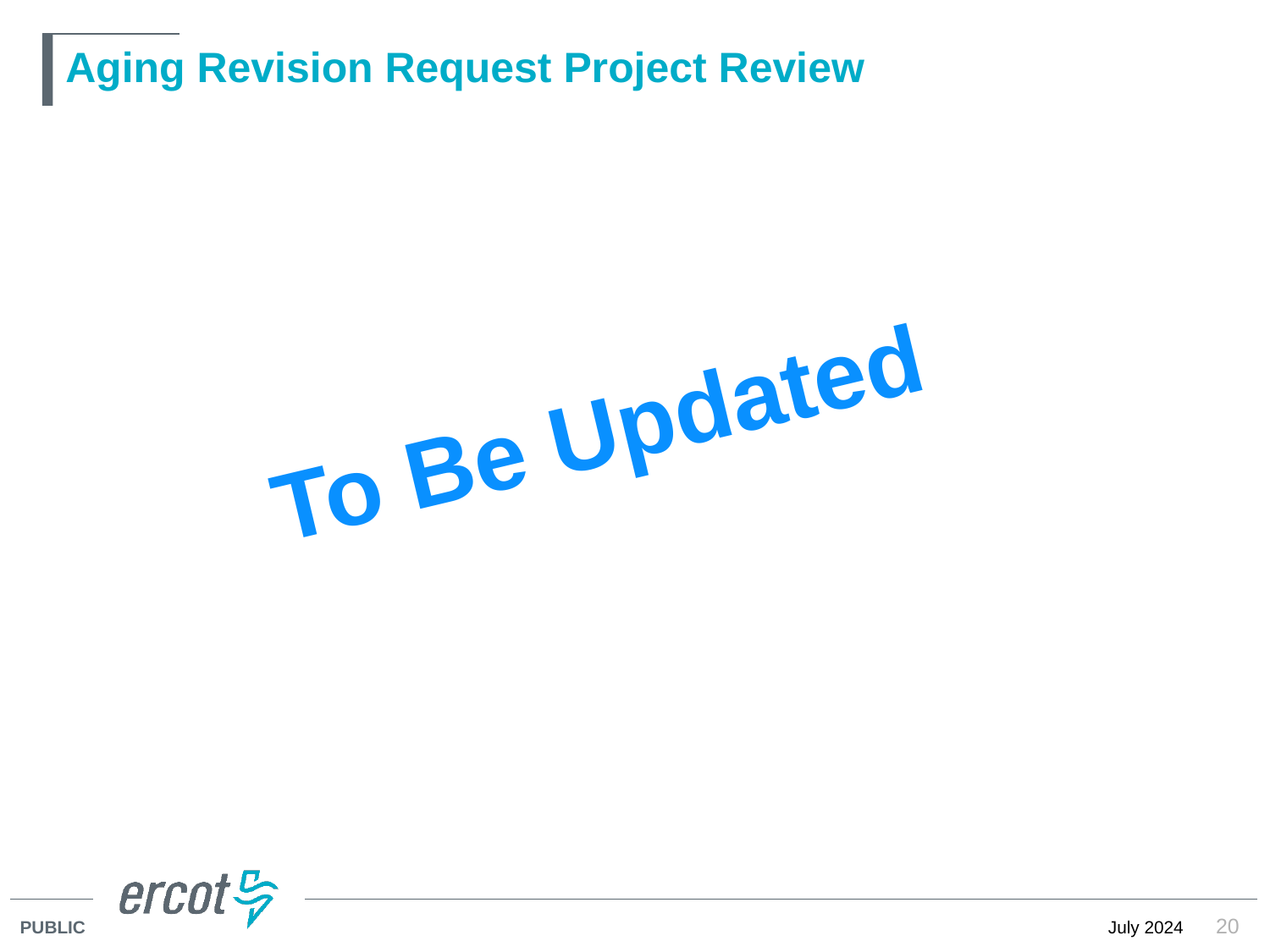

# Aging Revision Request Project Review
To Be Updated
20